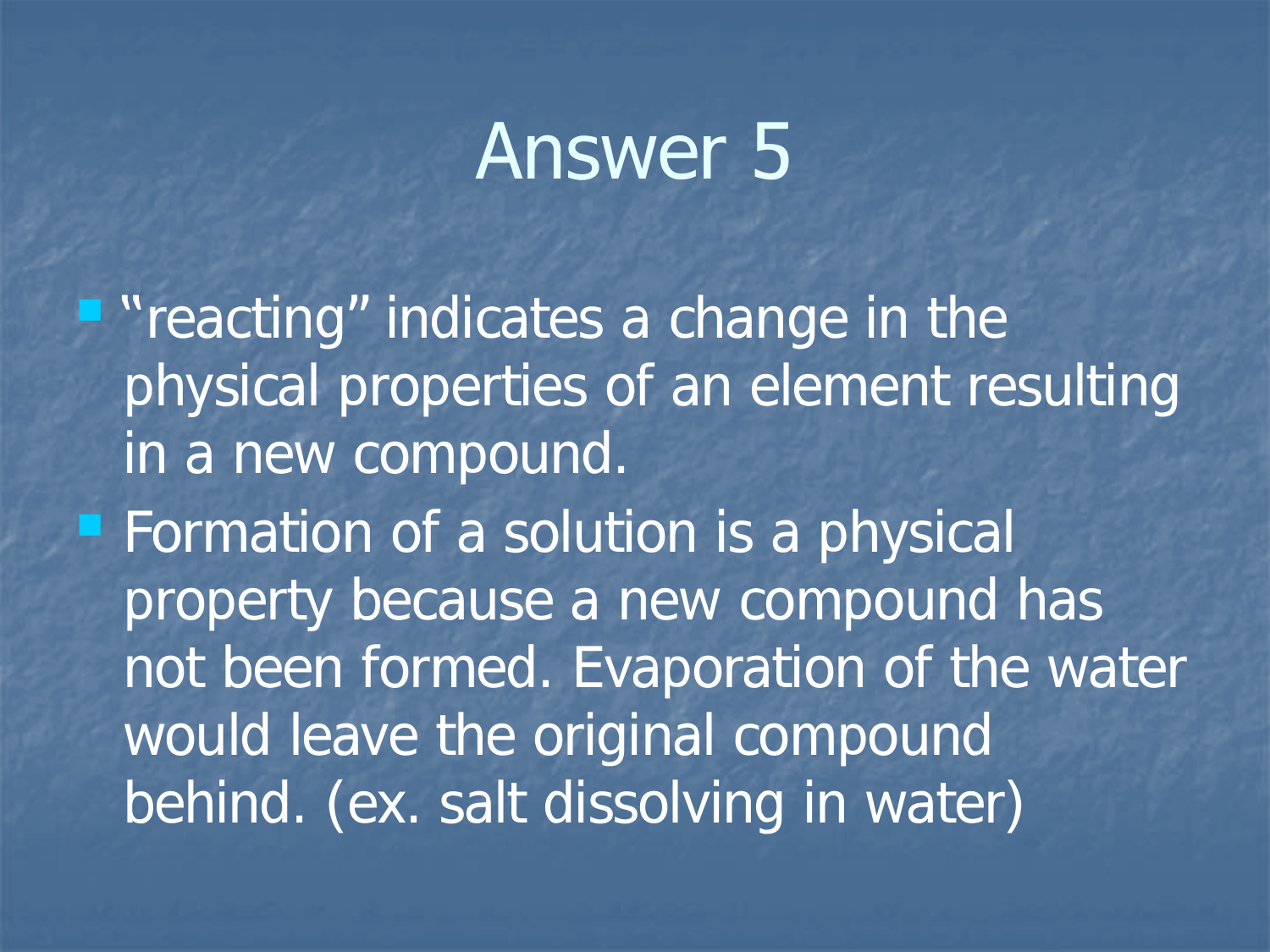

# Answer 5
“reacting” indicates a change in the physical properties of an element resulting in a new compound.
Formation of a solution is a physical property because a new compound has not been formed. Evaporation of the water would leave the original compound behind. (ex. salt dissolving in water)